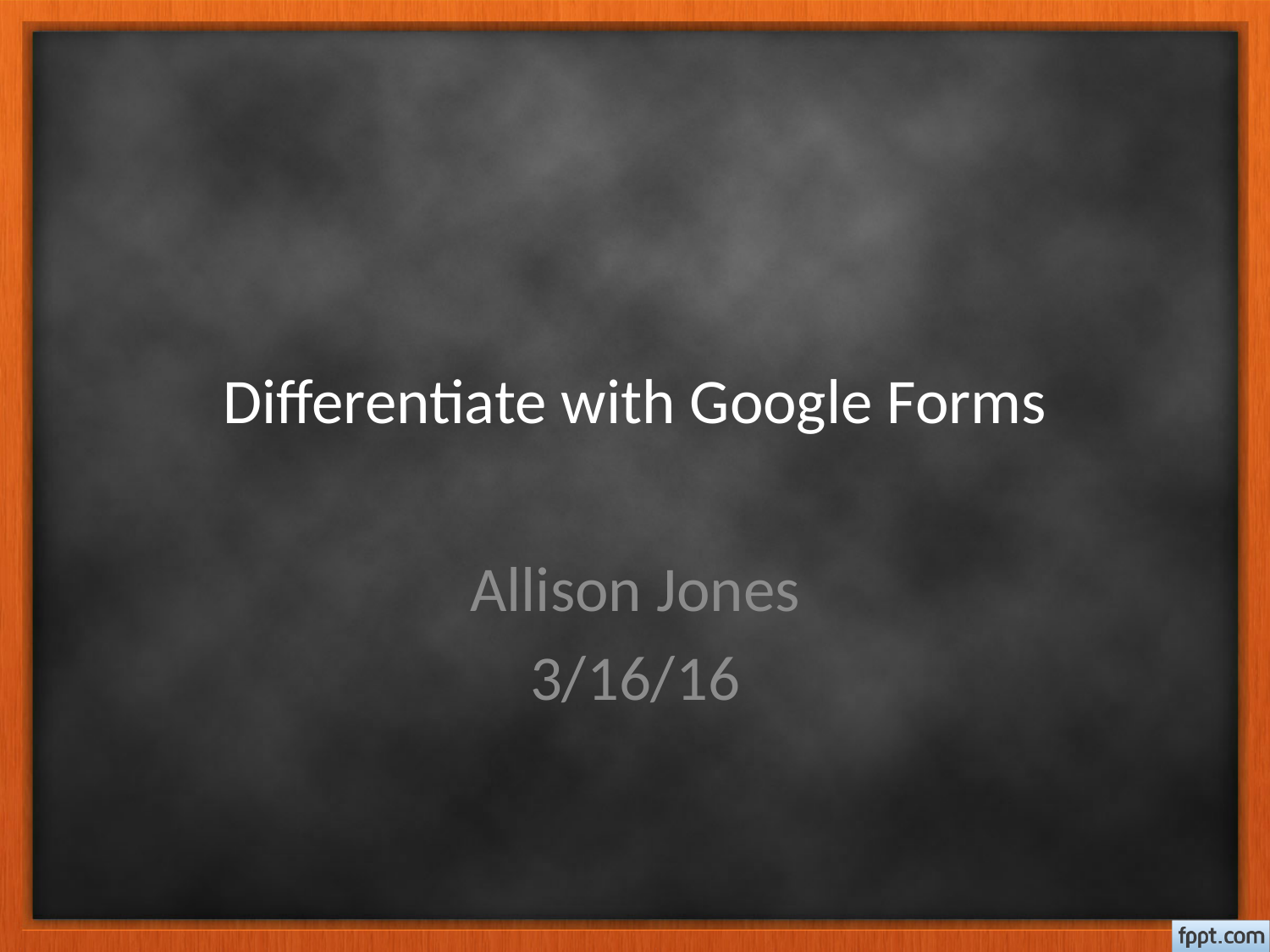

# Differentiate with Google Forms
Allison Jones
3/16/16